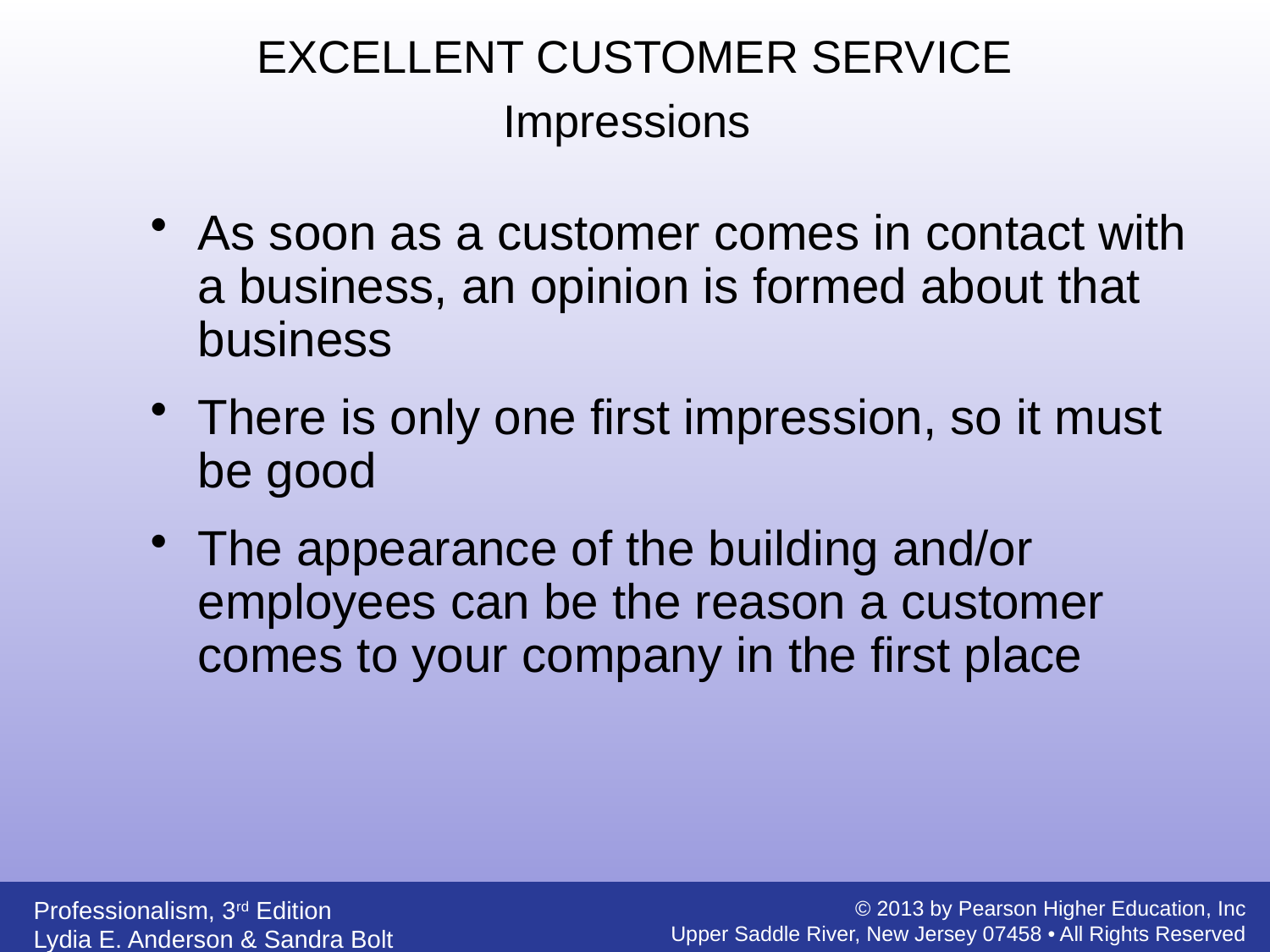

EXCELLENT CUSTOMER SERVICE
Impressions
As soon as a customer comes in contact with a business, an opinion is formed about that business
There is only one first impression, so it must be good
The appearance of the building and/or employees can be the reason a customer comes to your company in the first place